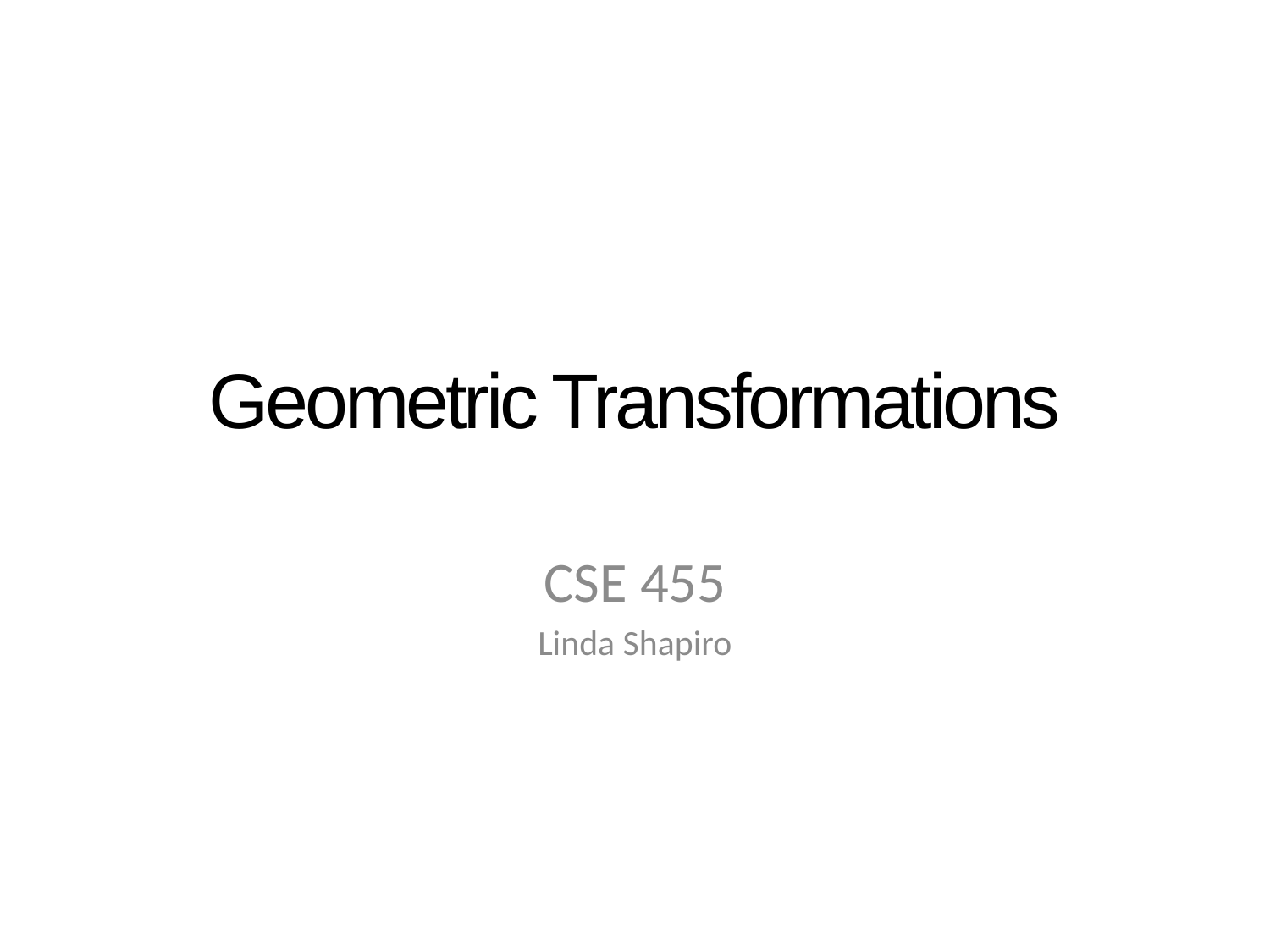

# Geometric Transformations
CSE 455
Linda Shapiro